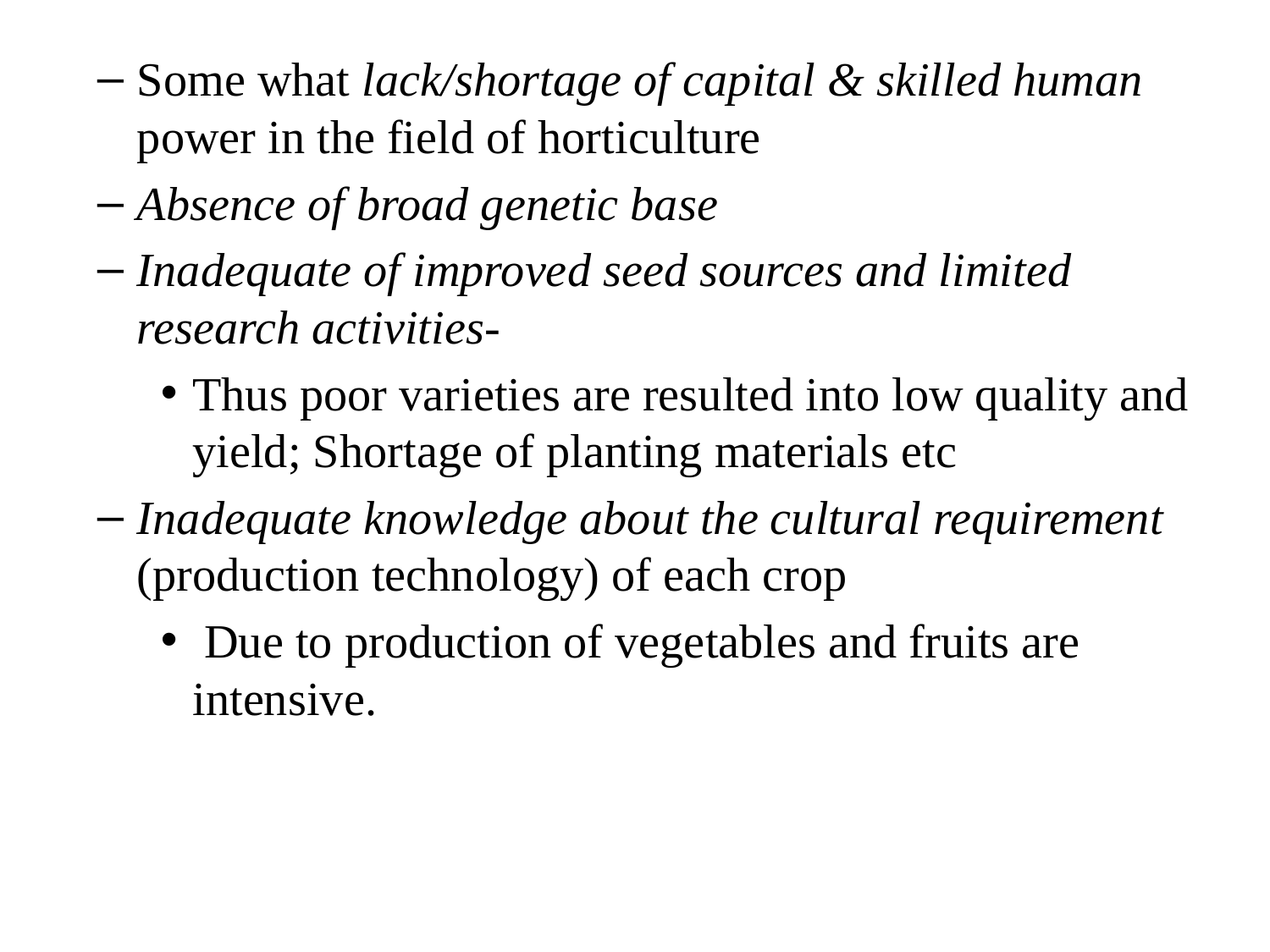

Some what lack/shortage of capital & skilled human power in the field of horticulture
Absence of broad genetic base
Inadequate of improved seed sources and limited research activities-
Thus poor varieties are resulted into low quality and yield; Shortage of planting materials etc
Inadequate knowledge about the cultural requirement (production technology) of each crop
 Due to production of vegetables and fruits are intensive.